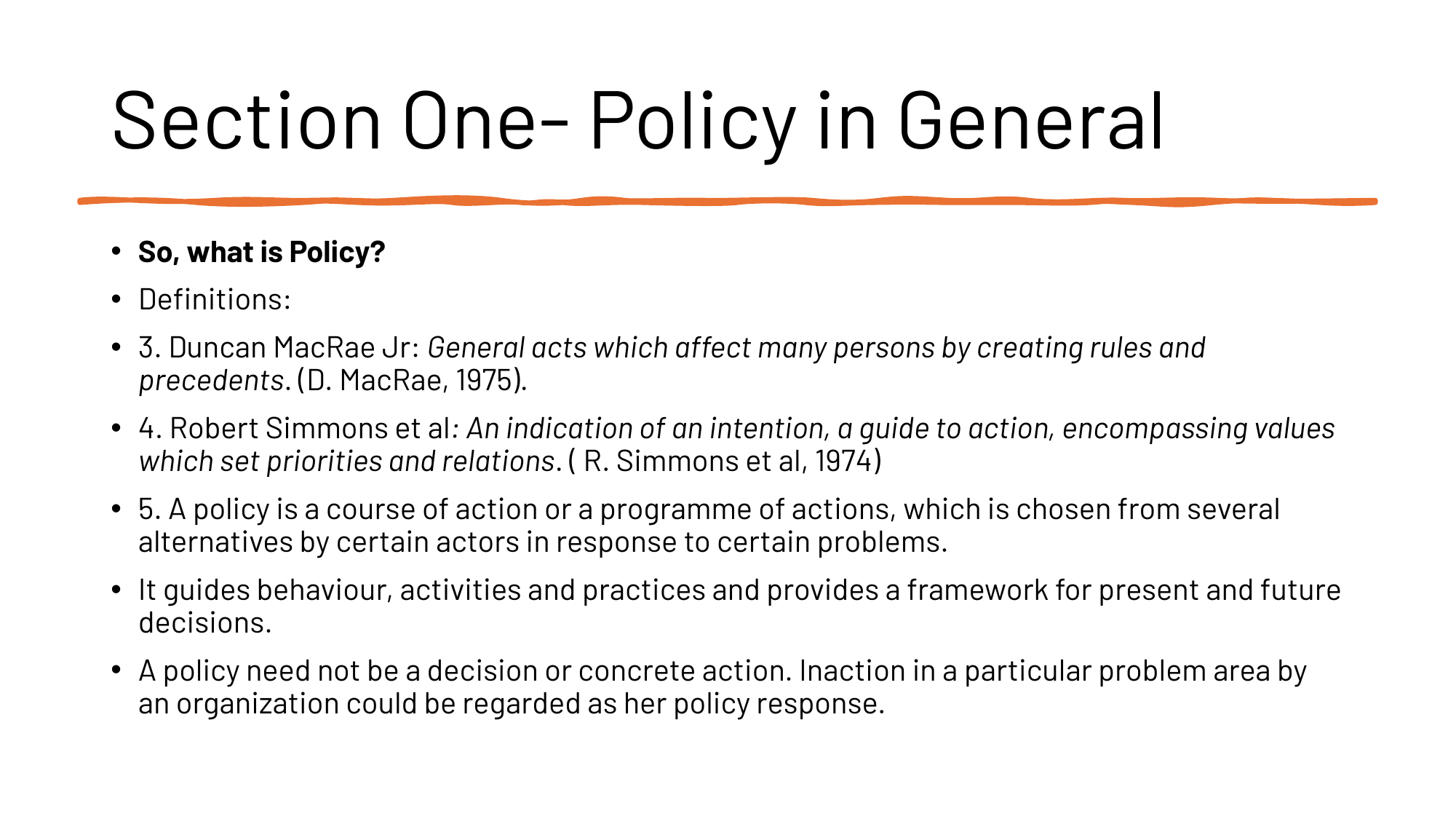

# Section One- Policy in General

So, what is Policy?
Definitions:
3. Duncan MacRae Jr: General acts which affect many persons by creating rules and precedents. (D. MacRae, 1975).
4. Robert Simmons et al: An indication of an intention, a guide to action, encompassing values which set priorities and relations. ( R. Simmons et al, 1974)
5. A policy is a course of action or a programme of actions, which is chosen from several alternatives by certain actors in response to certain problems.
It guides behaviour, activities and practices and provides a framework for present and future decisions.
A policy need not be a decision or concrete action. Inaction in a particular problem area by an organization could be regarded as her policy response.
12